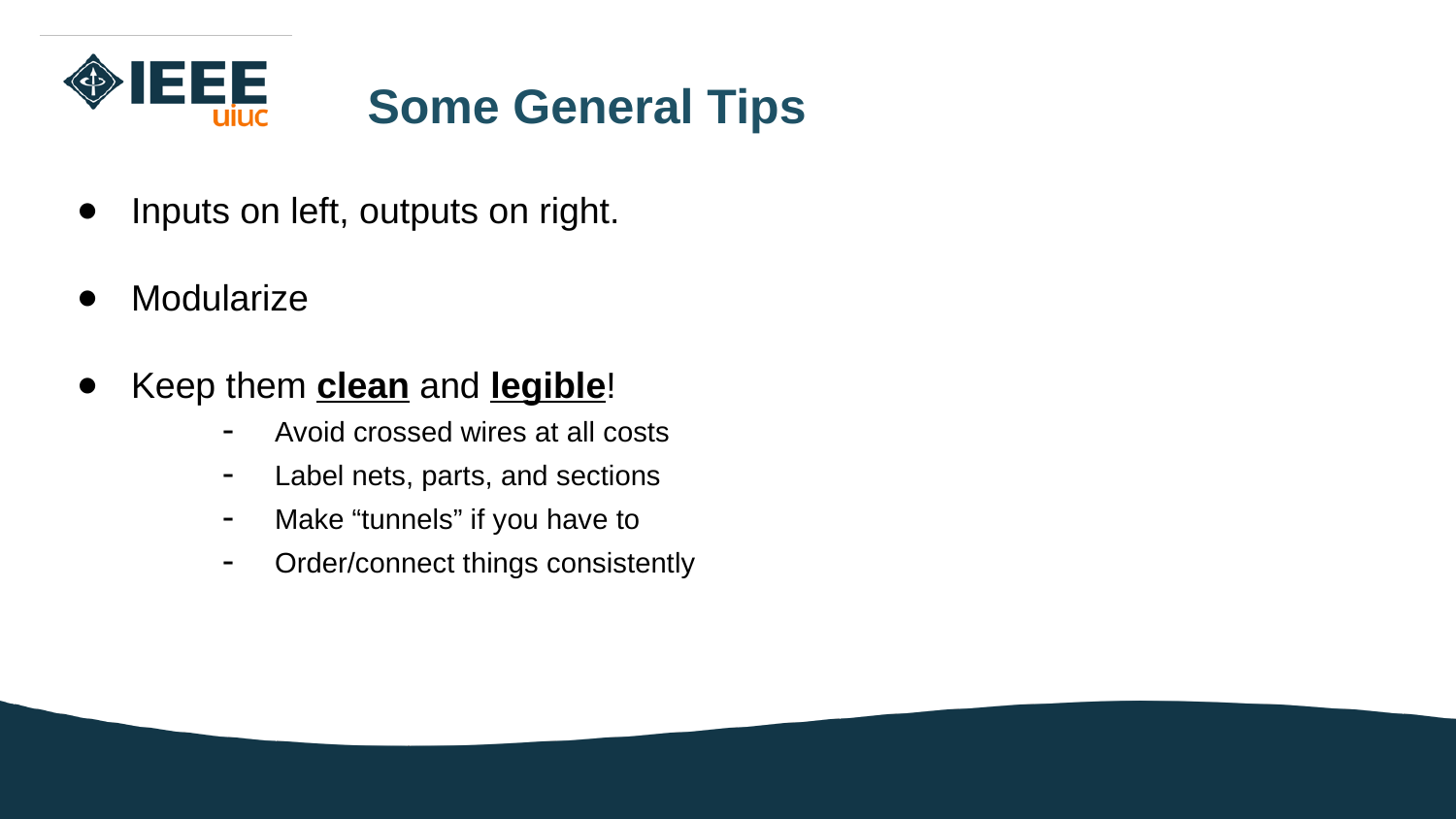

Some General Tips
Inputs on left, outputs on right.

Modularize

Keep them clean and legible!
	-    Avoid crossed wires at all costs
  	-    Label nets, parts, and sections
 	-    Make “tunnels” if you have to
 	-    Order/connect things consistently